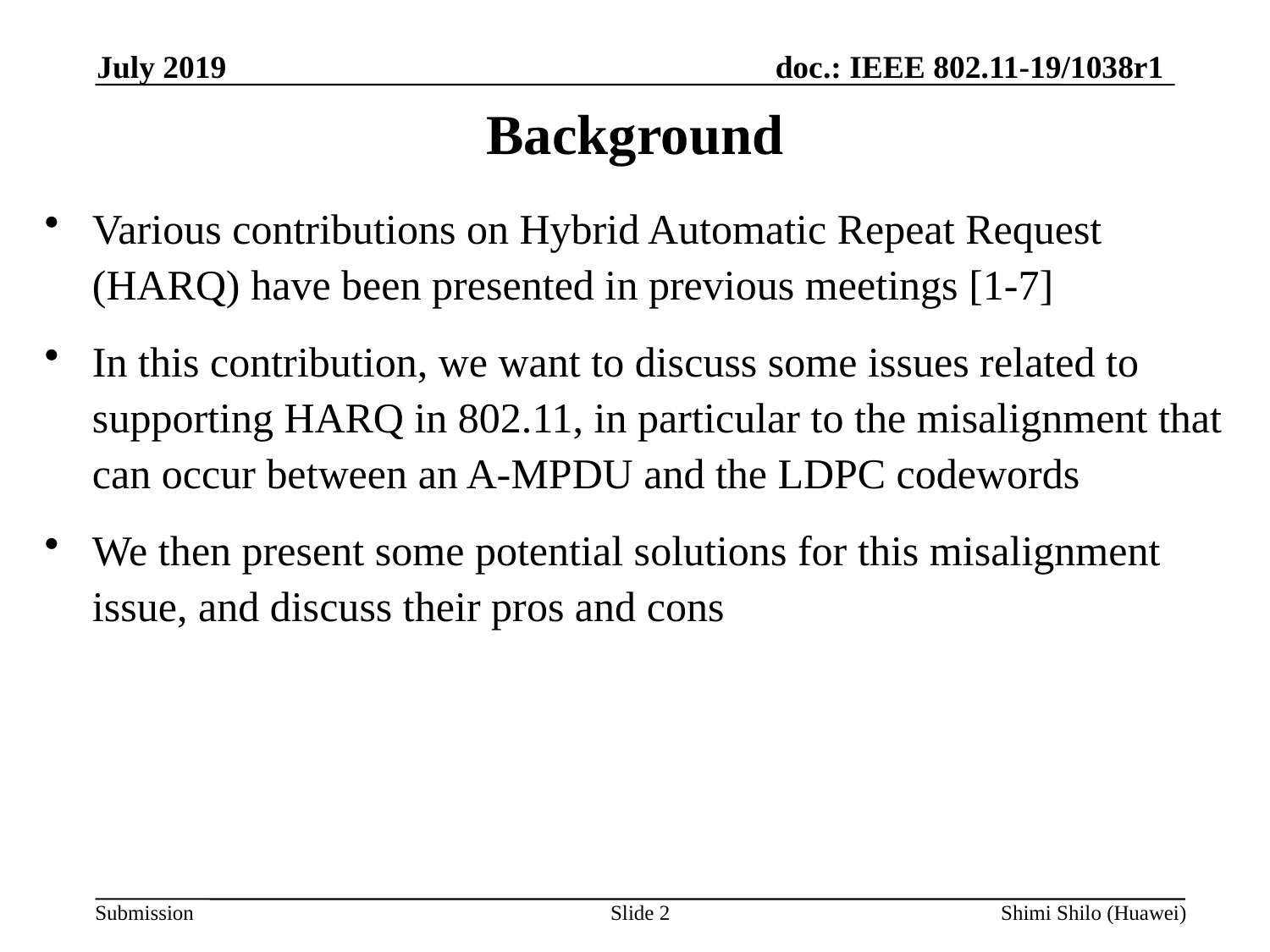

July 2019
# Background
Various contributions on Hybrid Automatic Repeat Request (HARQ) have been presented in previous meetings [1-7]
In this contribution, we want to discuss some issues related to supporting HARQ in 802.11, in particular to the misalignment that can occur between an A-MPDU and the LDPC codewords
We then present some potential solutions for this misalignment issue, and discuss their pros and cons
Slide 2
Shimi Shilo (Huawei)